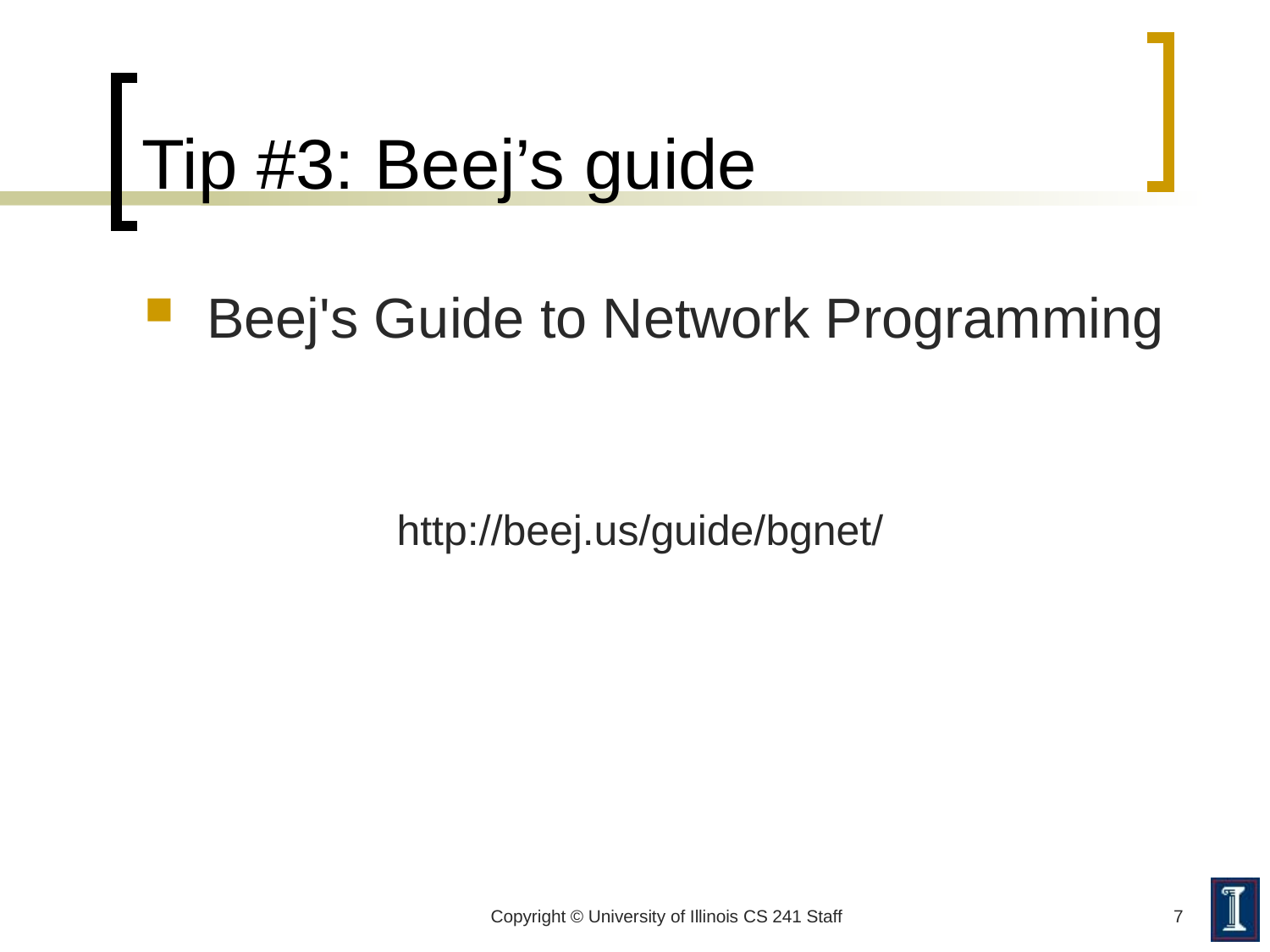

# Tip #3: Beej’s guide
Beej's Guide to Network Programming
http://beej.us/guide/bgnet/
Copyright © University of Illinois CS 241 Staff
7